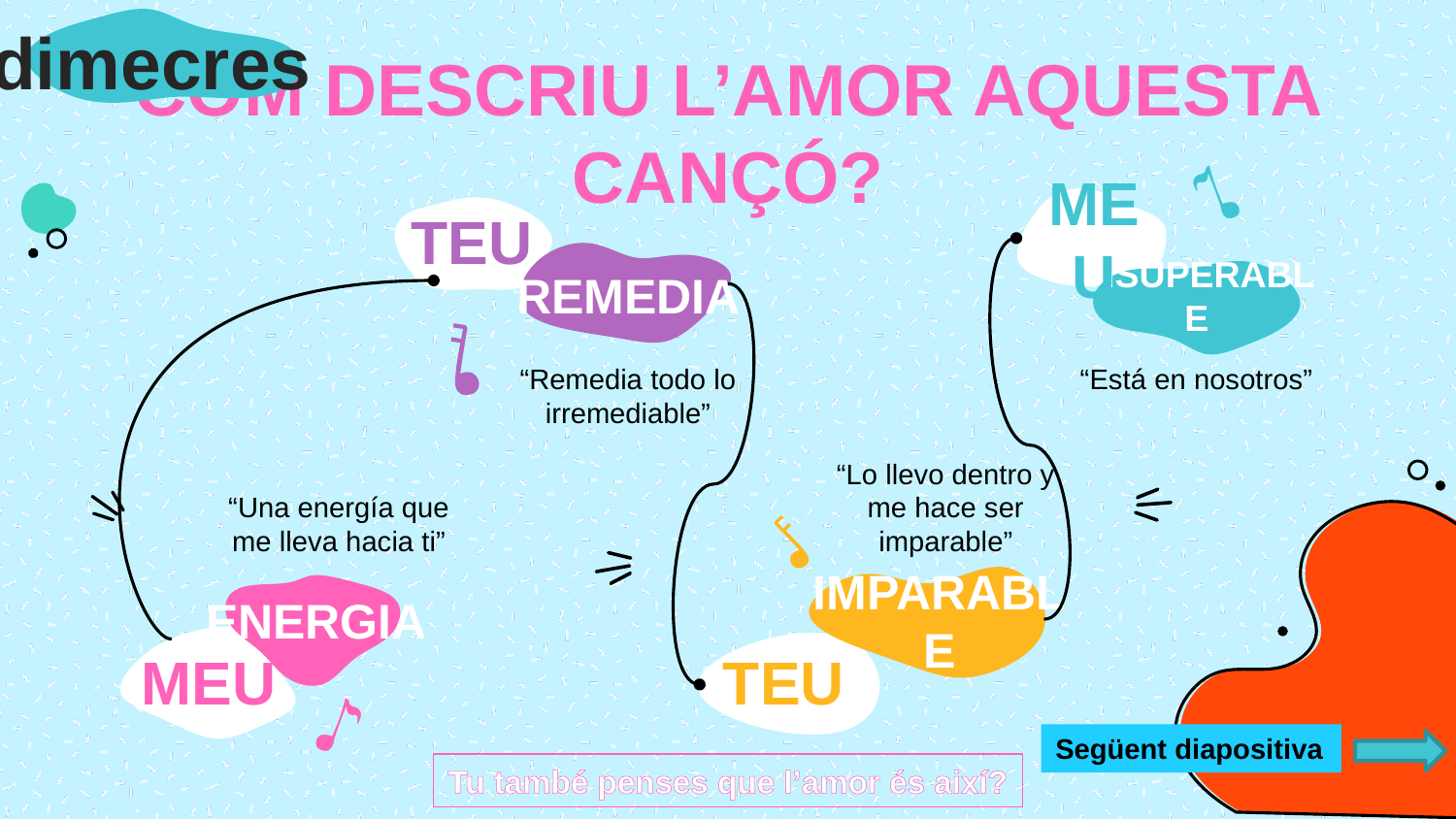

dimecres
# COM DESCRIU L’AMOR AQUESTA CANÇÓ?

MEU

TEU

REMEDIA
INSUPERABLE

“Remedia todo lo irremediable”
“Está en nosotros”

“Una energía que me lleva hacia ti”
“Lo llevo dentro y me hace ser imparable”

ENERGIA
IMPARABLE

TEU
MEU

Següent diapositiva

Tu també penses que l’amor és així?